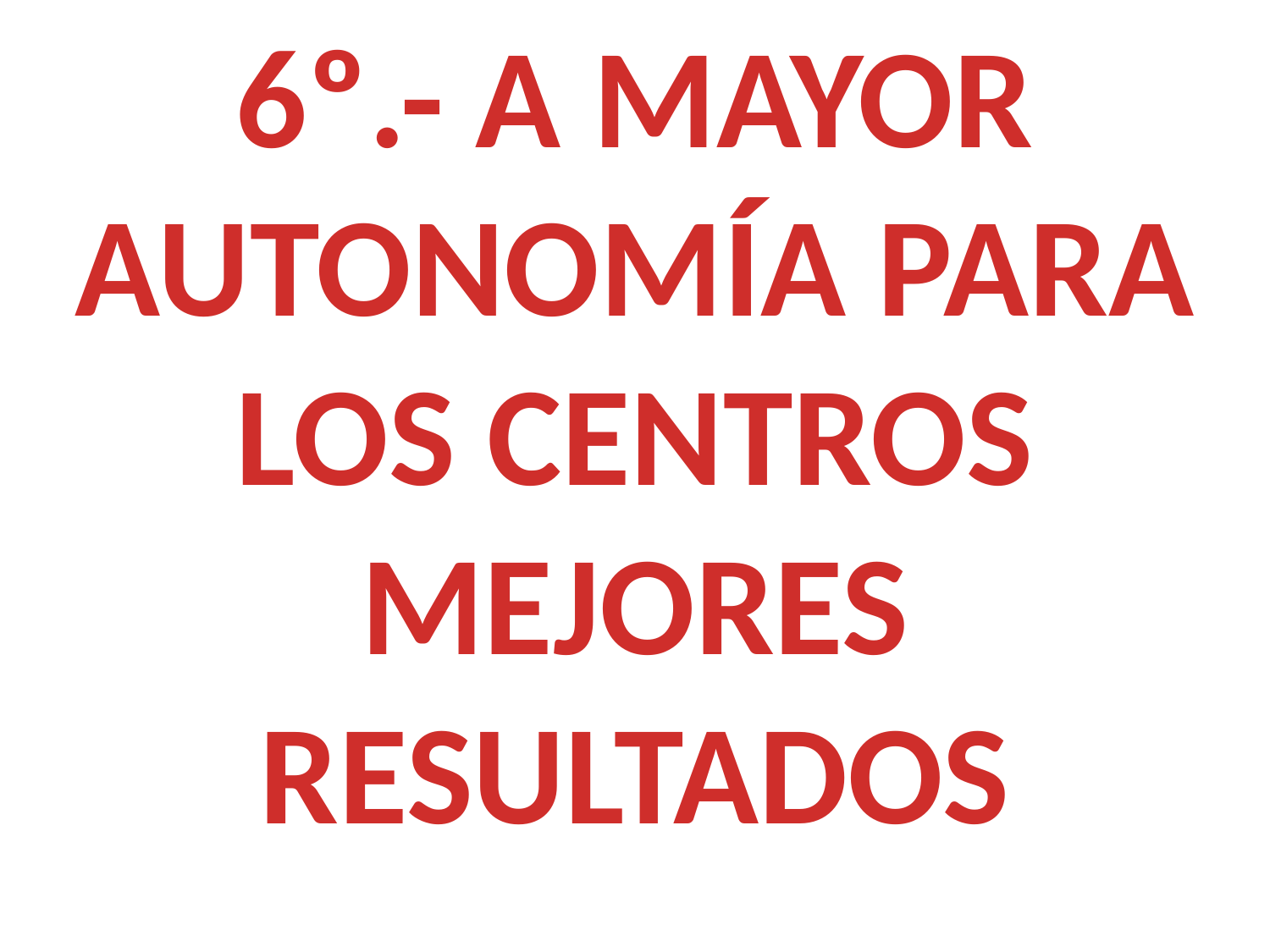

6º.- A MAYOR AUTONOMÍA PARA LOS CENTROS
MEJORES
RESULTADOS